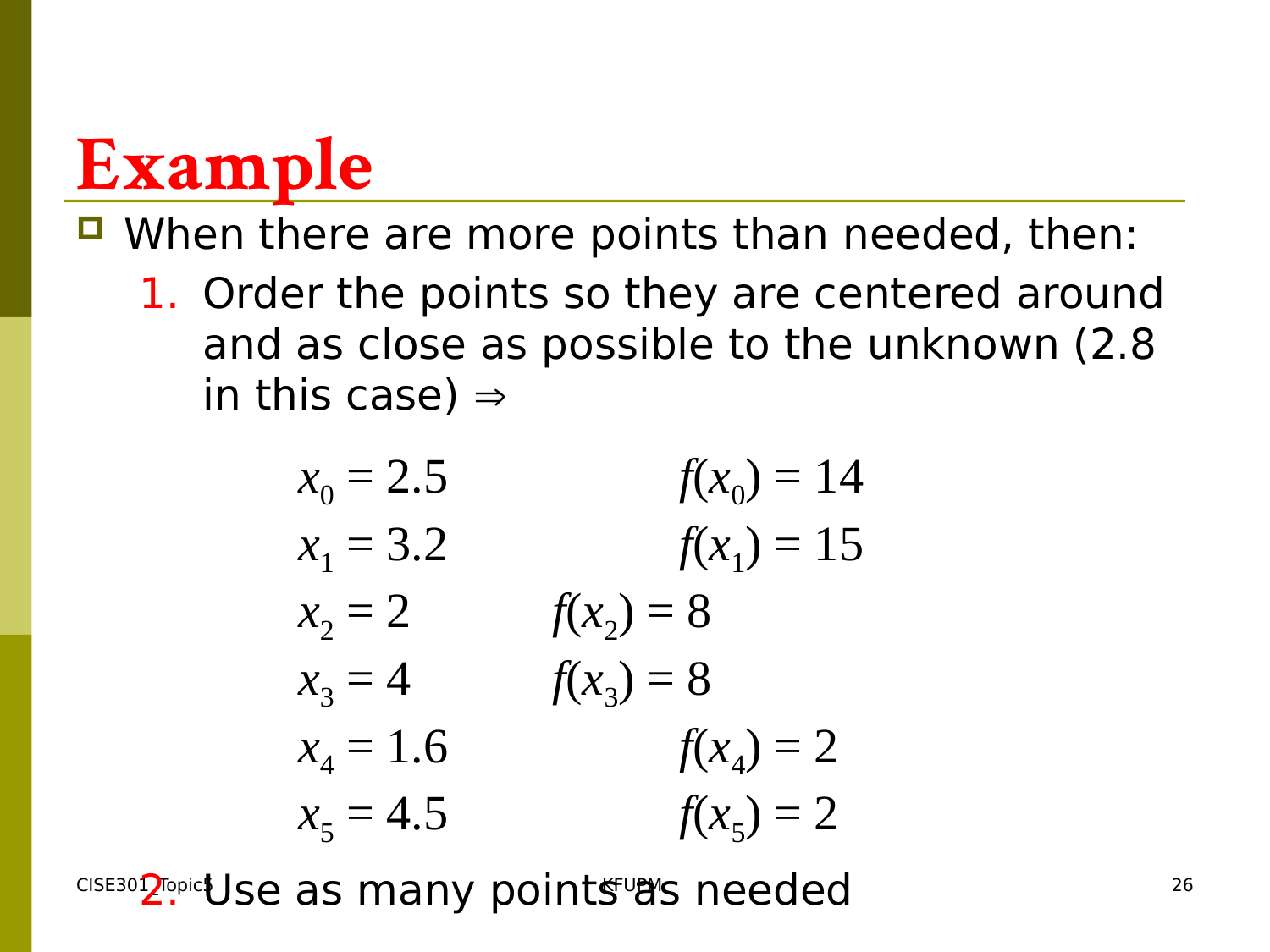

Example
When there are more points than needed, then:
Order the points so they are centered around and as close as possible to the unknown (2.8 in this case) ⇒

x0 = 2.5		f(x0) = 14
x1 = 3.2		f(x1) = 15
x2 = 2		f(x2) = 8
x3 = 4		f(x3) = 8
x4 = 1.6		f(x4) = 2
x5 = 4.5		f(x5) = 2

Use as many points as needed
CISE301_Topic5
KFUPM
26